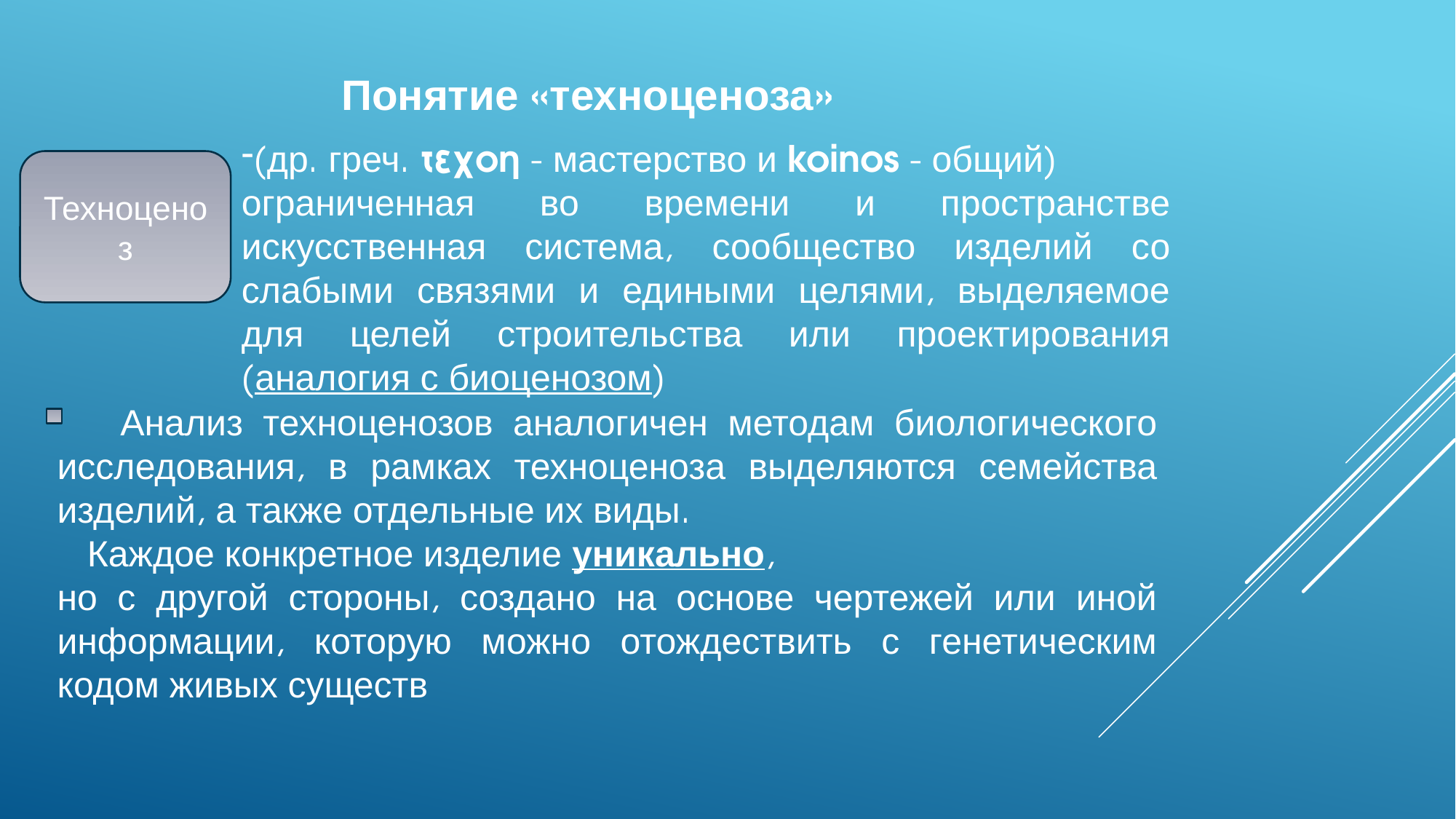

Понятие «техноценоза»
(др. греч. τεχοη - мастерство и koinos - общий)
ограниченная во времени и пространстве искусственная система, сообщество изделий со слабыми связями и едиными целями, выделяемое для целей строительства или проектирования (аналогия с биоценозом)
Техноценоз
    Анализ техноценозов аналогичен методам биологического исследования, в рамках техноценоза выделяются семейства изделий, а также отдельные их виды.
   Каждое конкретное изделие уникально,
но с другой стороны, создано на основе чертежей или иной информации, которую можно отождествить с генетическим кодом живых существ